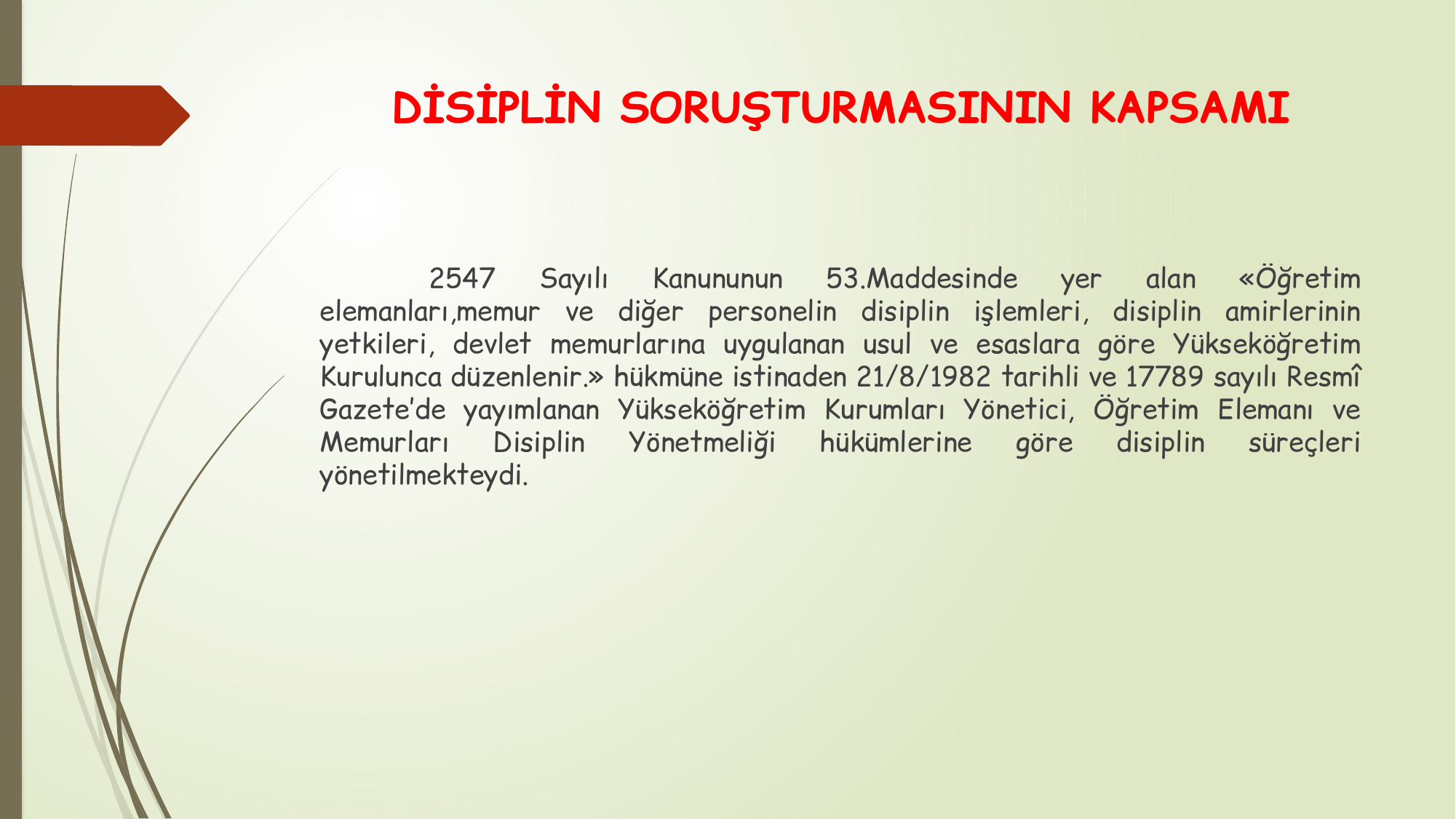

# DİSİPLİN SORUŞTURMASININ KAPSAMI
	2547 Sayılı Kanununun 53.Maddesinde yer alan «Öğretim elemanları,memur ve diğer personelin disiplin işlemleri, disiplin amirlerinin yetkileri, devlet memurlarına uygulanan usul ve esaslara göre Yükseköğretim Kurulunca düzenlenir.» hükmüne istinaden 21/8/1982 tarihli ve 17789 sayılı Resmî Gazete’de yayımlanan Yükseköğretim Kurumları Yönetici, Öğretim Elemanı ve Memurları Disiplin Yönetmeliği hükümlerine göre disiplin süreçleri yönetilmekteydi.